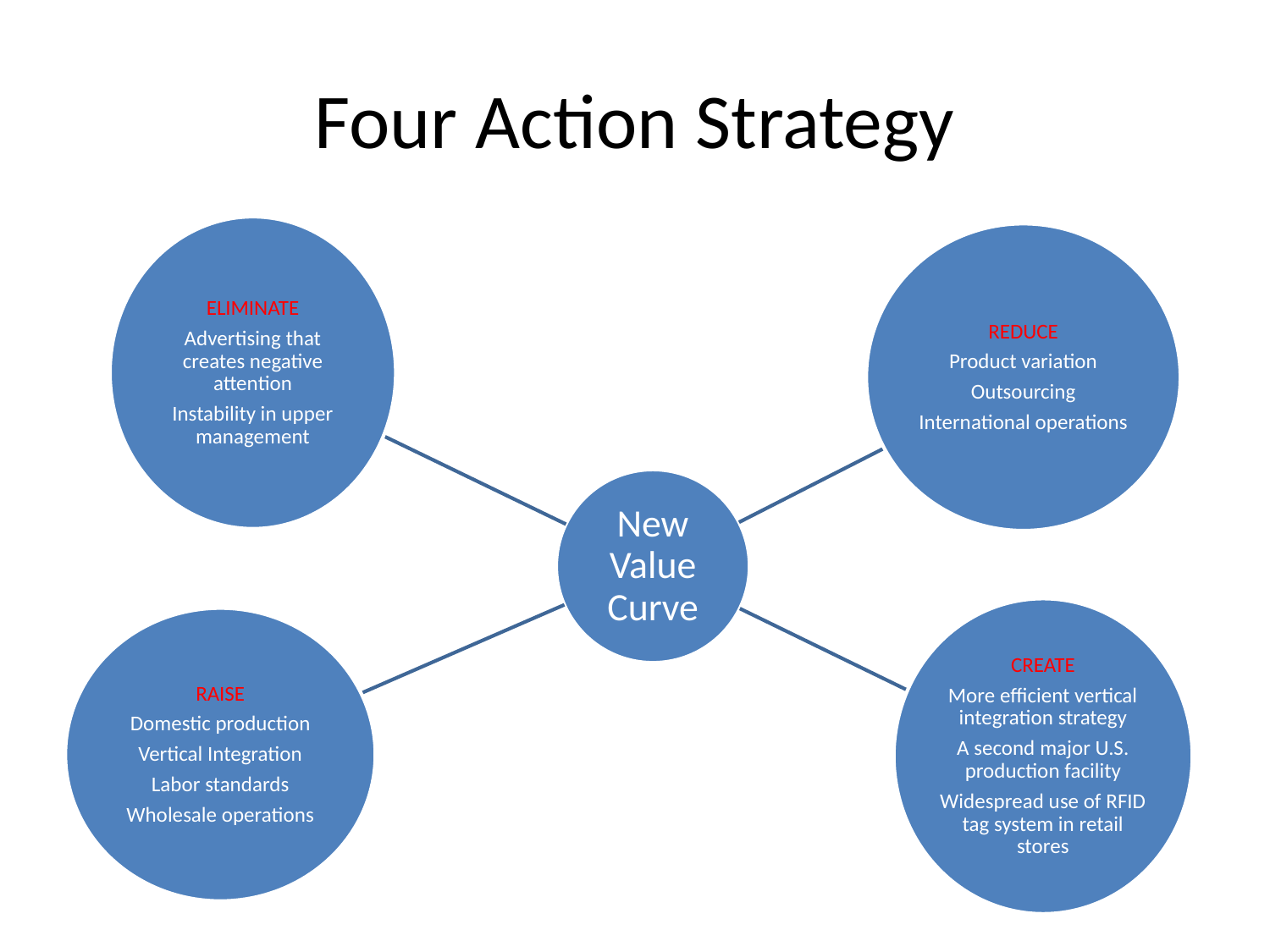

# Four Action Strategy
New Value Curve

REDUCE
Product variation
Outsourcing
International operations

CREATE
More efficient vertical integration strategy
A second major U.S. production facility
Widespread use of RFID tag system in retail stores

RAISE
Domestic production
Vertical Integration
Labor standards
Wholesale operations

ELIMINATE
Advertising that creates negative attention
Instability in upper management